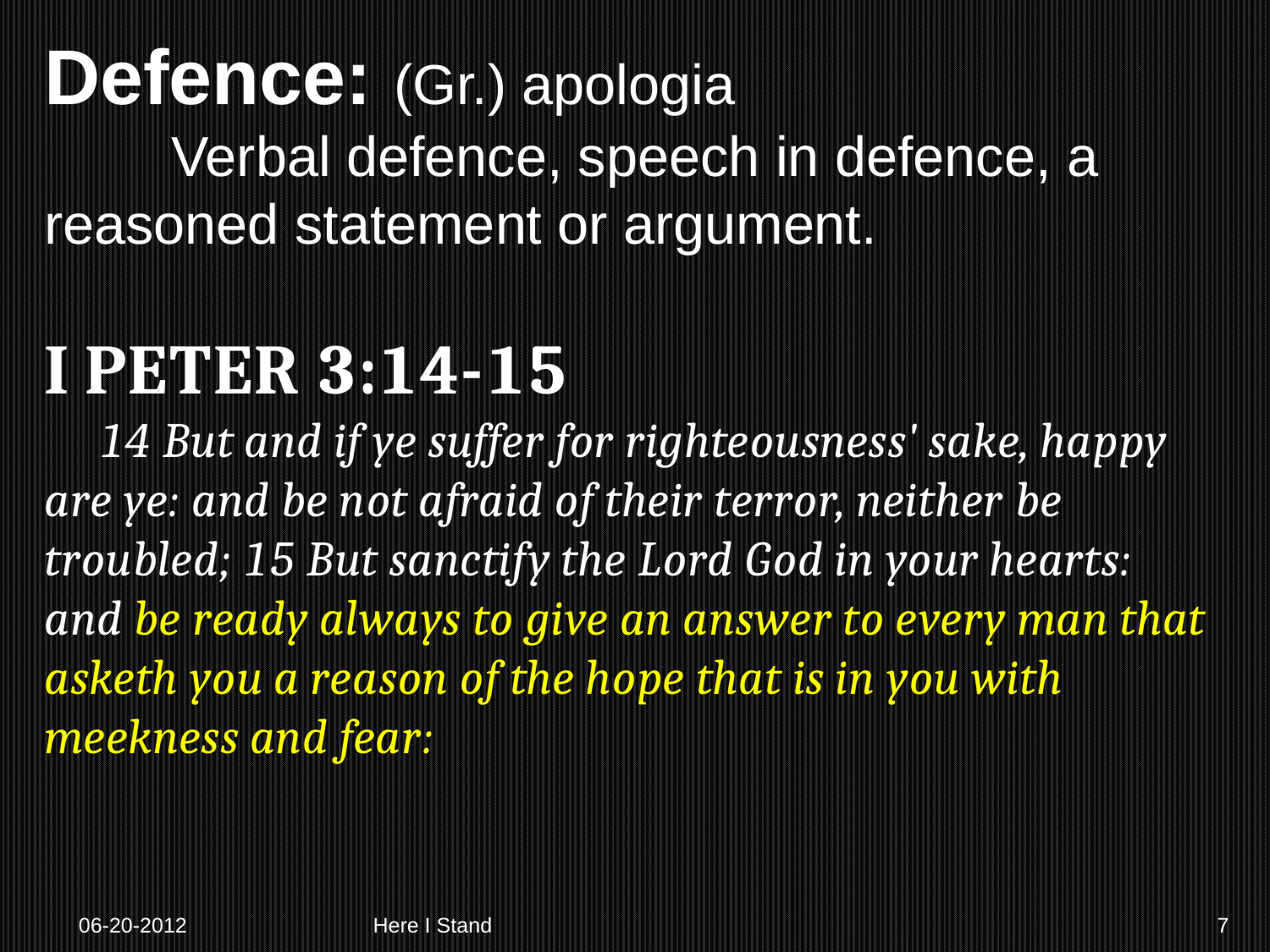

Defence: (Gr.) apologia
	Verbal defence, speech in defence, a reasoned statement or argument.

I PETER 3:14-15
     14 But and if ye suffer for righteousness' sake, happy are ye: and be not afraid of their terror, neither be troubled; 15 But sanctify the Lord God in your hearts: and be ready always to give an answer to every man that asketh you a reason of the hope that is in you with meekness and fear:
06-20-2012
Here I Stand
7